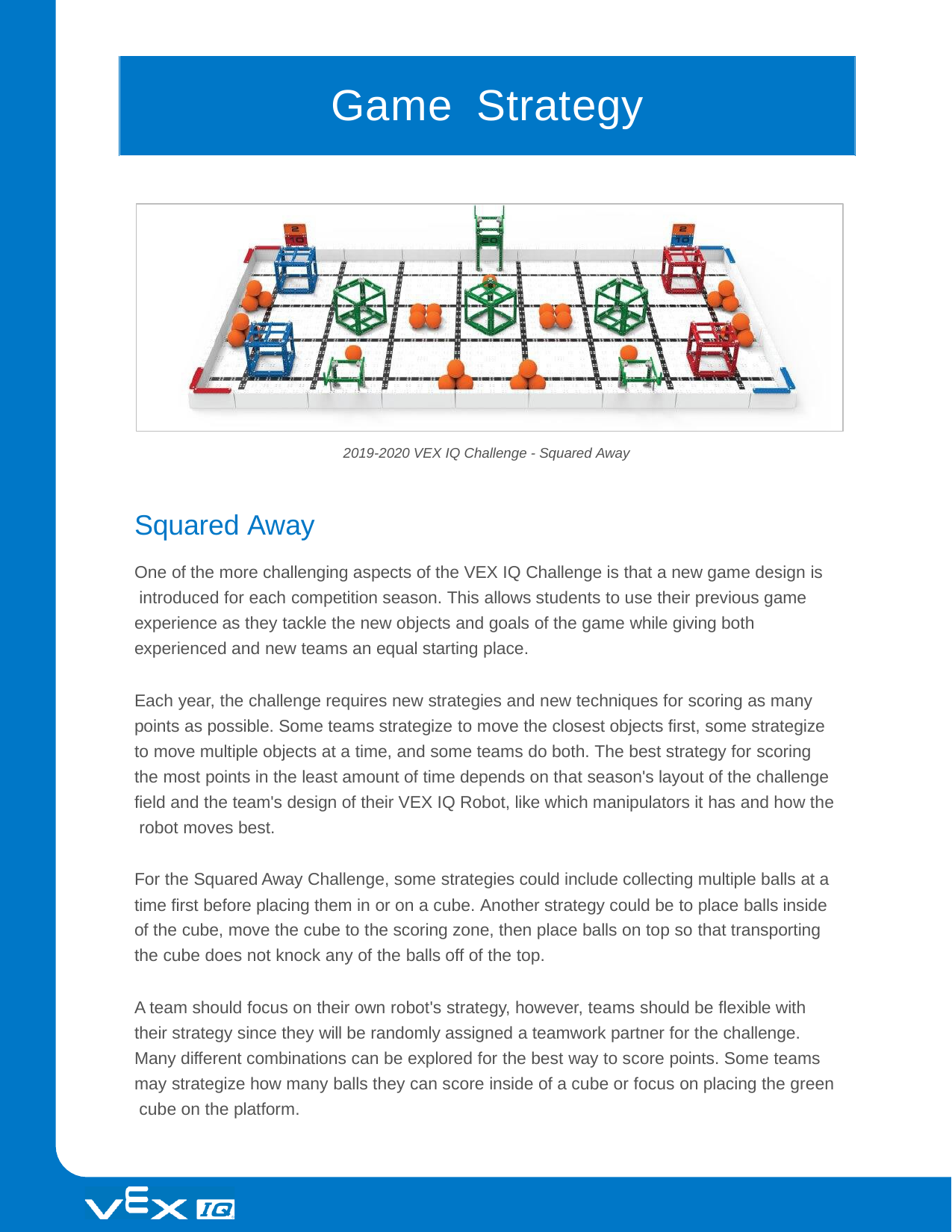

# Game	Strategy

2019-2020 VEX IQ Challenge - Squared Away
Squared Away
One of the more challenging aspects of the VEX IQ Challenge is that a new game design is  introduced for each competition season. This allows students to use their previous game  experience as they tackle the new objects and goals of the game while giving both  experienced and new teams an equal starting place.

Each year, the challenge requires new strategies and new techniques for scoring as many  points as possible. Some teams strategize to move the closest objects first, some strategize  to move multiple objects at a time, and some teams do both. The best strategy for scoring  the most points in the least amount of time depends on that season's layout of the challenge  field and the team's design of their VEX IQ Robot, like which manipulators it has and how the  robot moves best.

For the Squared Away Challenge, some strategies could include collecting multiple balls at a  time first before placing them in or on a cube. Another strategy could be to place balls inside  of the cube, move the cube to the scoring zone, then place balls on top so that transporting  the cube does not knock any of the balls off of the top.

A team should focus on their own robot's strategy, however, teams should be flexible with  their strategy since they will be randomly assigned a teamwork partner for the challenge.  Many different combinations can be explored for the best way to score points. Some teams  may strategize how many balls they can score inside of a cube or focus on placing the green  cube on the platform.